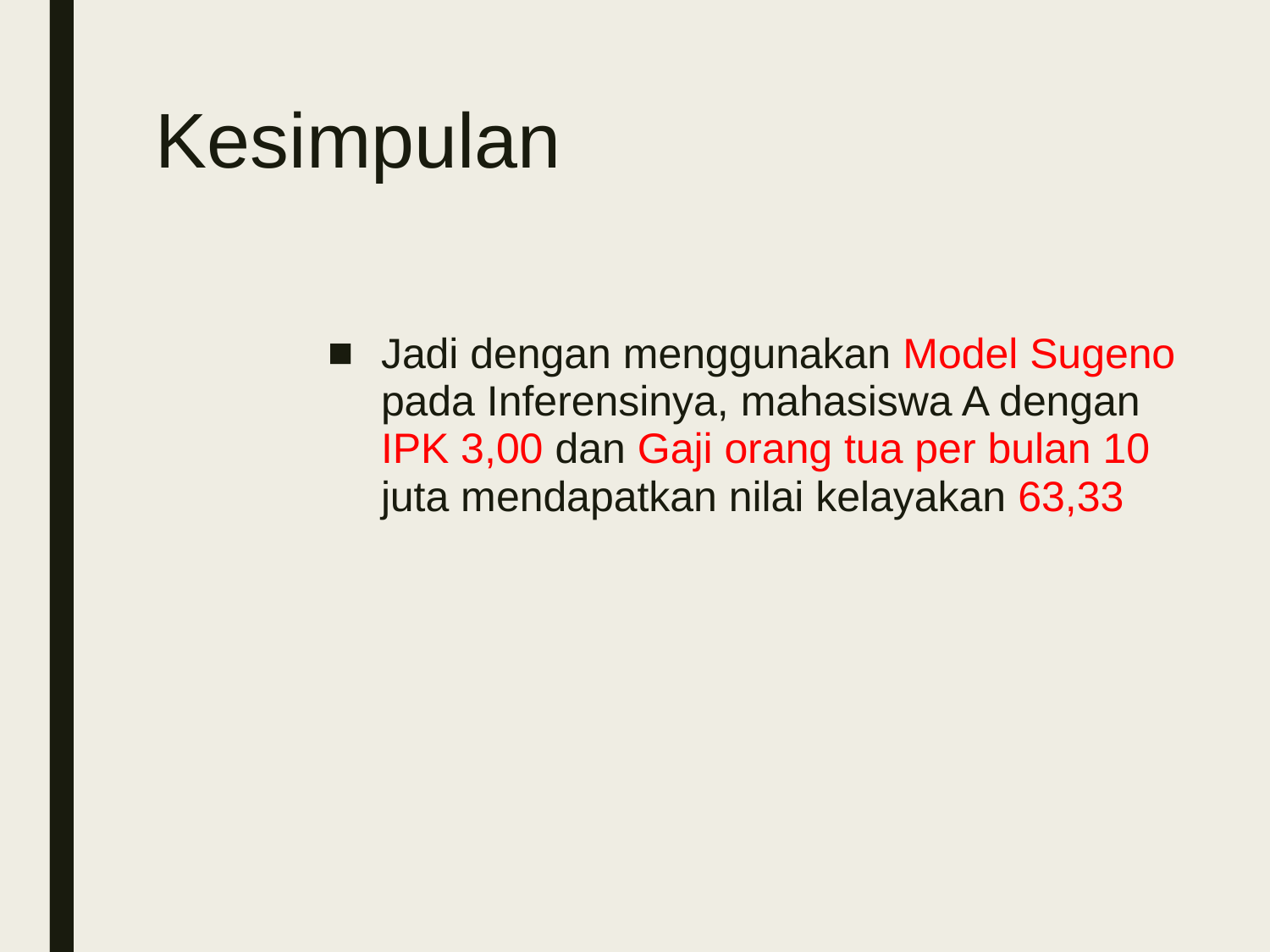

# Kesimpulan
Jadi dengan menggunakan Model Sugeno pada Inferensinya, mahasiswa A dengan IPK 3,00 dan Gaji orang tua per bulan 10 juta mendapatkan nilai kelayakan 63,33